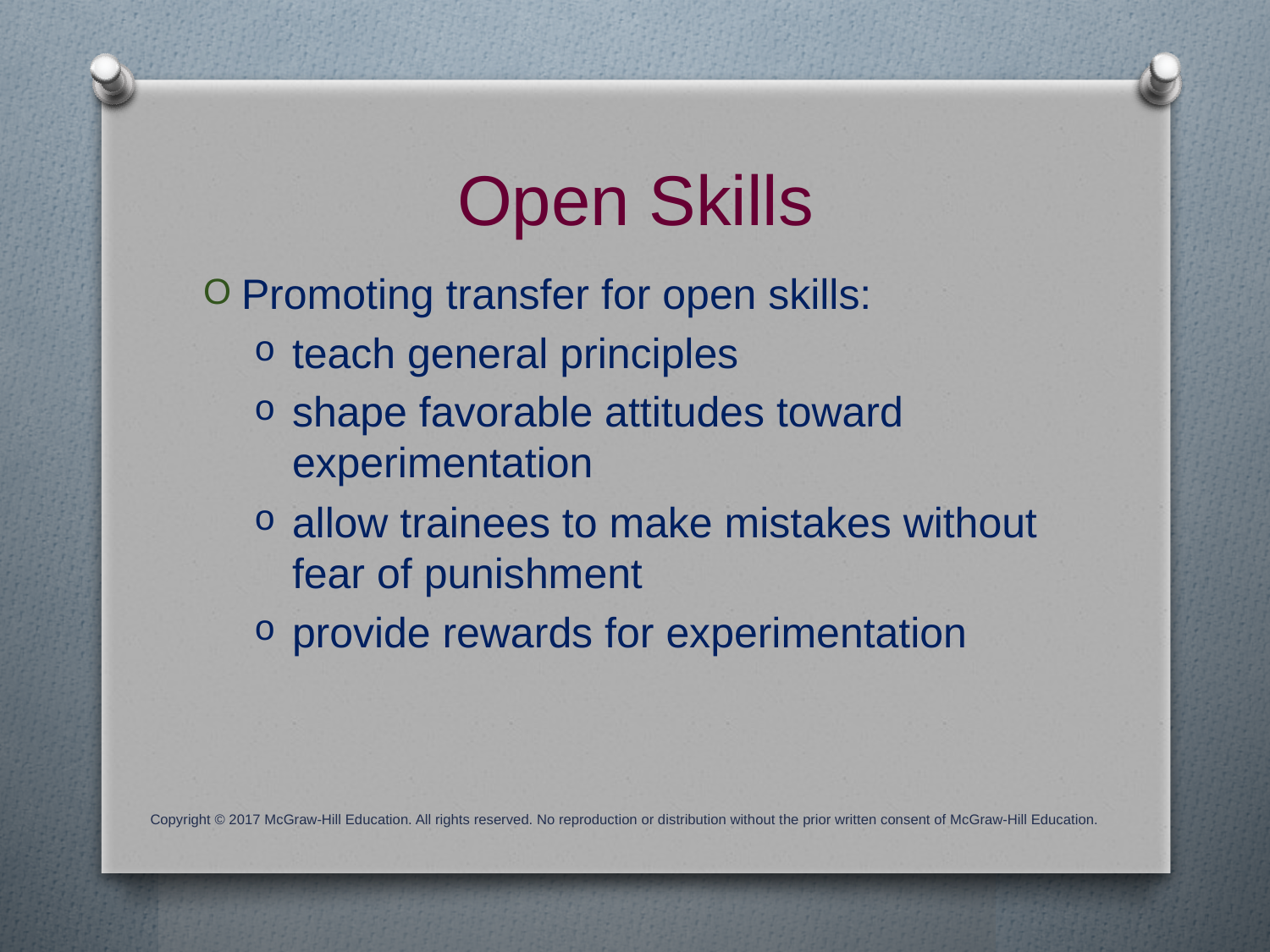

# Open Skills

Promoting transfer for open skills:
teach general principles
shape favorable attitudes toward experimentation
allow trainees to make mistakes without fear of punishment
provide rewards for experimentation

Copyright © 2017 McGraw-Hill Education. All rights reserved. No reproduction or distribution without the prior written consent of McGraw-Hill Education.